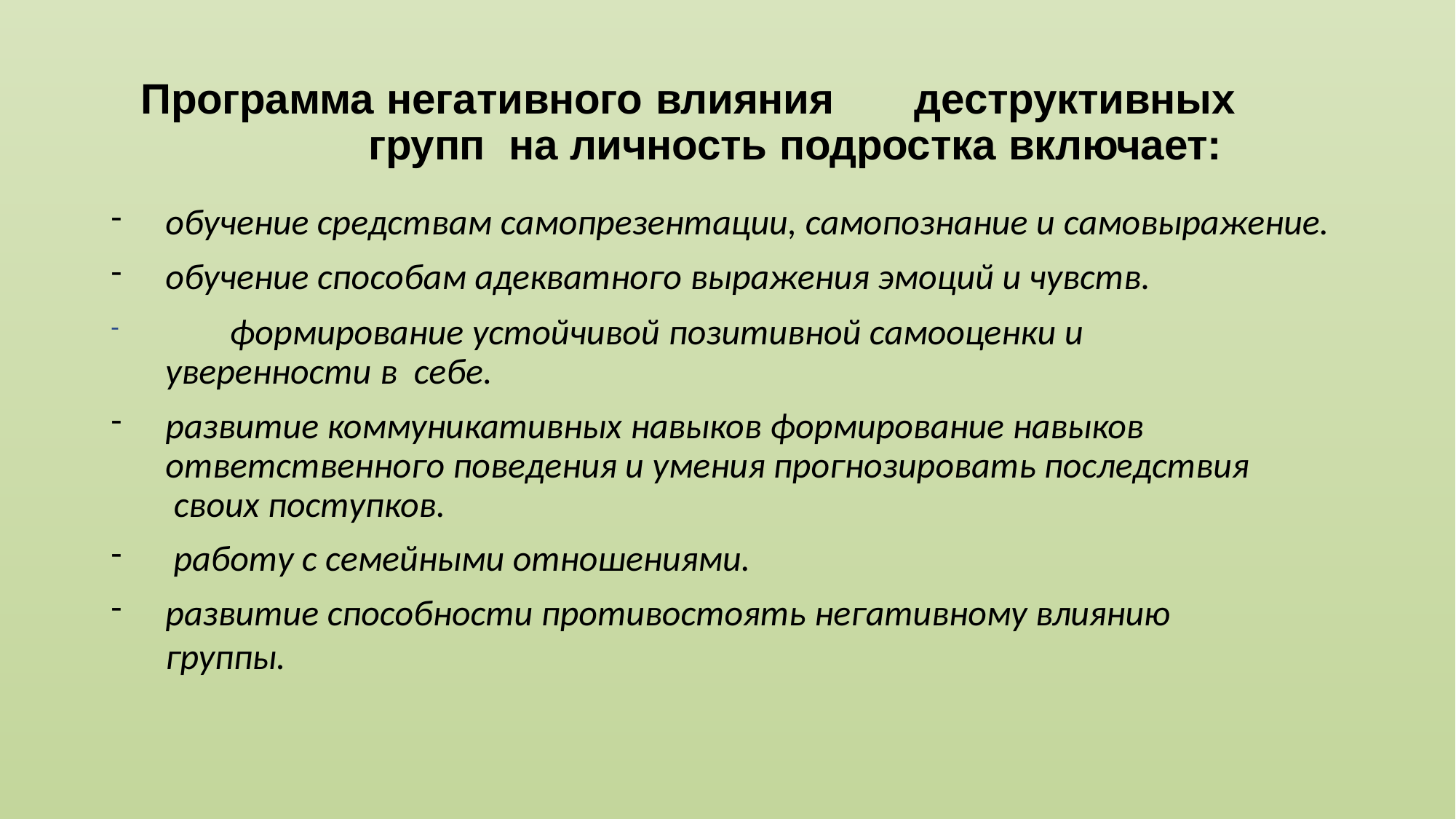

# Программа негативного влияния	деструктивных групп  на личность подростка включает:
обучение средствам самопрезентации, самопознание и самовыражение.
обучение способам адекватного выражения эмоций и чувств.
	формирование устойчивой позитивной самооценки и уверенности в  себе.
развитие коммуникативных навыков формирование навыков  ответственного поведения и умения прогнозировать последствия  своих поступков.
работу с семейными отношениями.
развитие способности противостоять негативному влиянию группы.